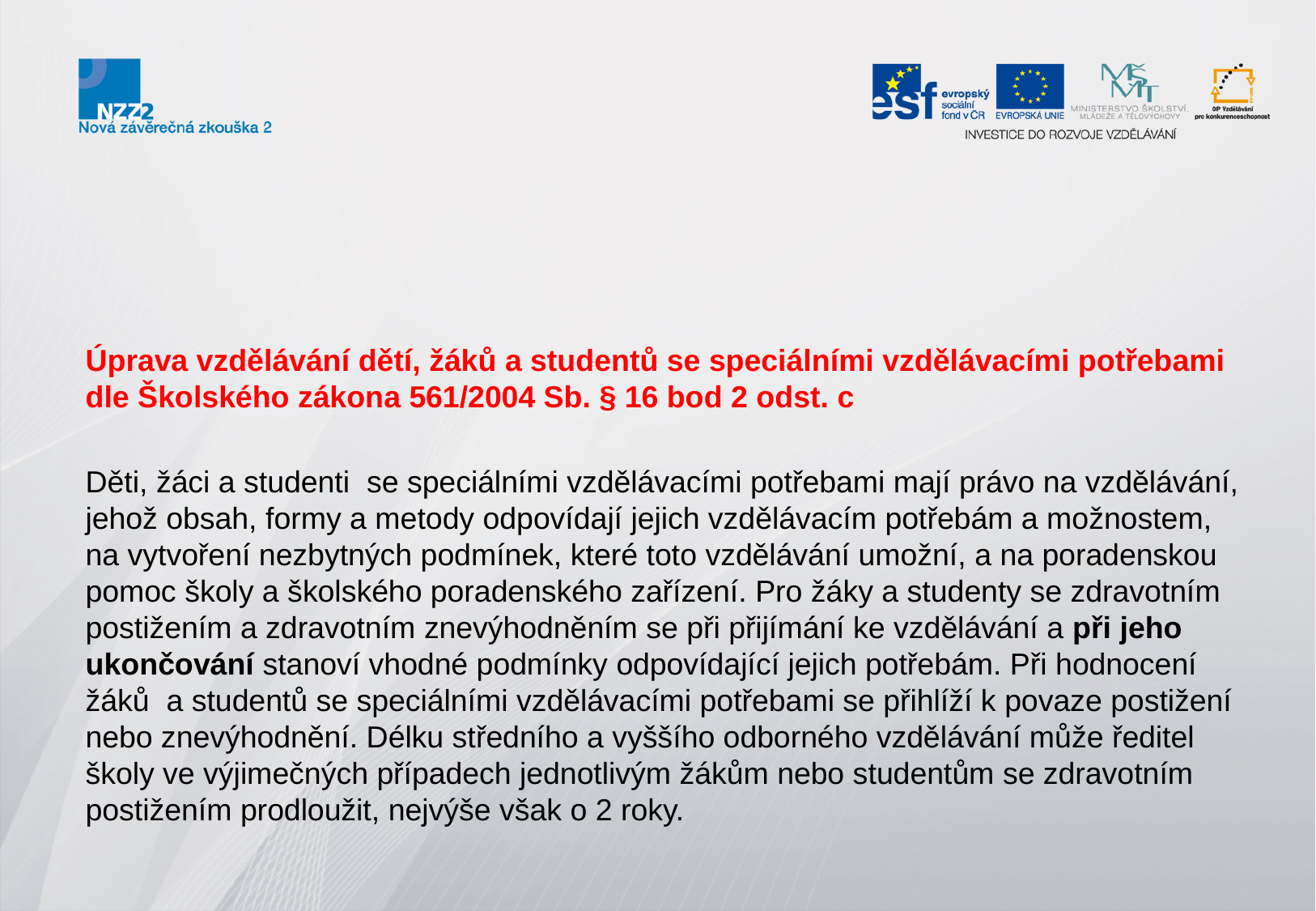

Úprava vzdělávání dětí, žáků a studentů se speciálními vzdělávacími potřebami dle Školského zákona 561/2004 Sb. § 16 bod 2 odst. c

Děti, žáci a studenti  se speciálními vzdělávacími potřebami mají právo na vzdělávání, jehož obsah, formy a metody odpovídají jejich vzdělávacím potřebám a možnostem, na vytvoření nezbytných podmínek, které toto vzdělávání umožní, a na poradenskou pomoc školy a školského poradenského zařízení. Pro žáky a studenty se zdravotním postižením a zdravotním znevýhodněním se při přijímání ke vzdělávání a při jeho ukončování stanoví vhodné podmínky odpovídající jejich potřebám. Při hodnocení žáků  a studentů se speciálními vzdělávacími potřebami se přihlíží k povaze postižení nebo znevýhodnění. Délku středního a vyššího odborného vzdělávání může ředitel školy ve výjimečných případech jednotlivým žákům nebo studentům se zdravotním postižením prodloužit, nejvýše však o 2 roky.